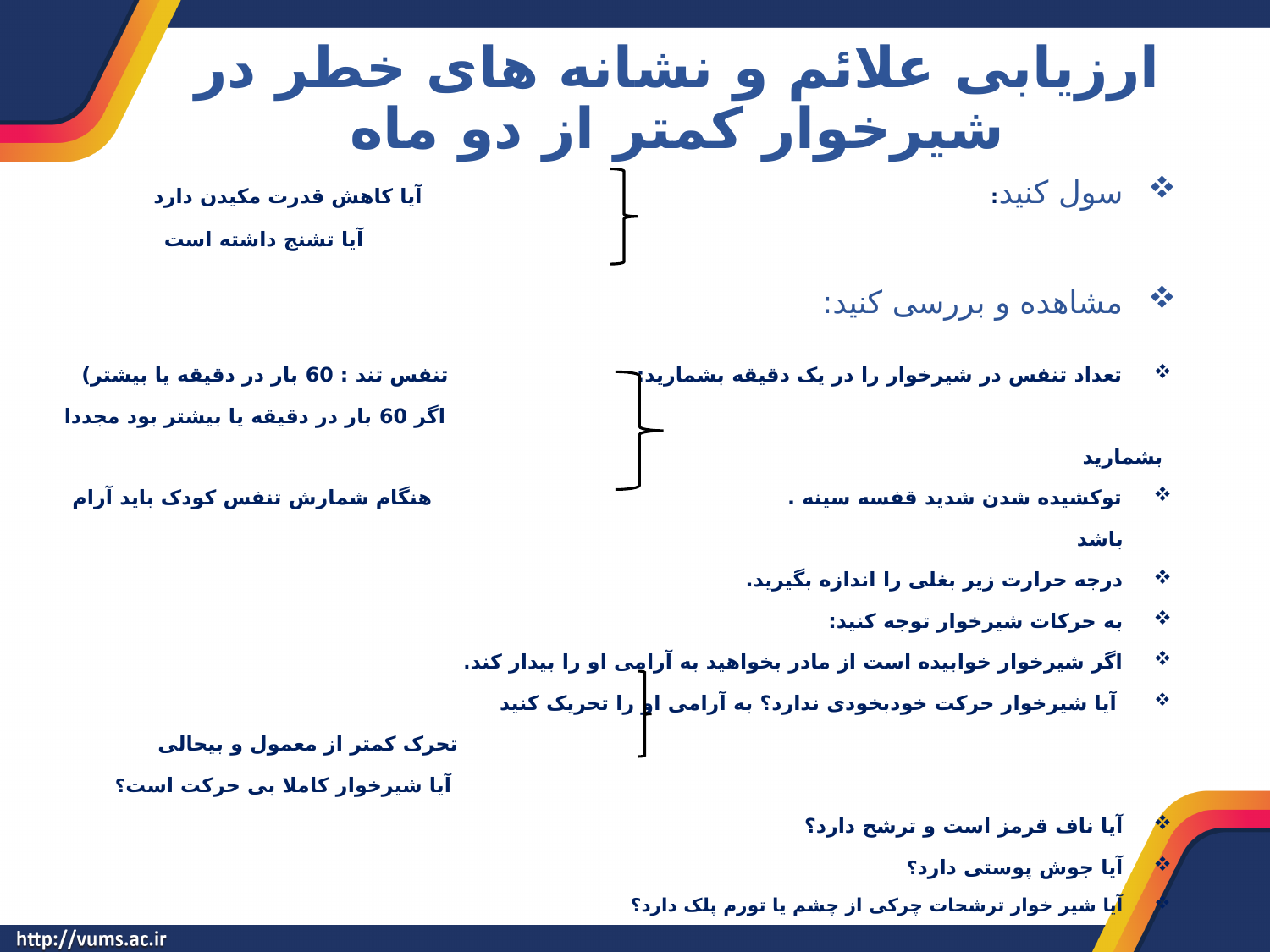

# ارزیابی علائم و نشانه های خطر در شیرخوار کمتر از دو ماه
سول کنید:                                                                                    آیا کاهش قدرت مکیدن دارد
                                                                                                                      آیا تشنج داشته است

مشاهده و بررسی کنید:

تعداد تنفس در شیرخوار را در یک دقیقه بشمارید:                           تنفس تند : 60 بار در دقیقه یا بیشتر)
                                                                                                                 اگر 60 بار در دقیقه یا بیشتر بود مجددا بشمارید
توکشیده شدن شدید قفسه سینه .                                                   هنگام شمارش تنفس کودک باید آرام باشد
درجه حرارت زیر بغلی را اندازه بگیرید.
به حرکات شیرخوار توجه کنید:
اگر شیرخوار خوابیده است از مادر بخواهید به آرامی او را بیدار کند.
   آیا شیرخوار حرکت خودبخودی ندارد؟ به آرامی او را تحریک کنید
                                                                                                               تحرک کمتر از معمول و بیحالی
                                                                                                                آیا شیرخوار کاملا بی حرکت است؟
آیا ناف قرمز است و ترشح دارد؟
آیا جوش پوستی دارد؟
آیا شیر خوار ترشحات چرکی از چشم یا تورم پلک دارد؟